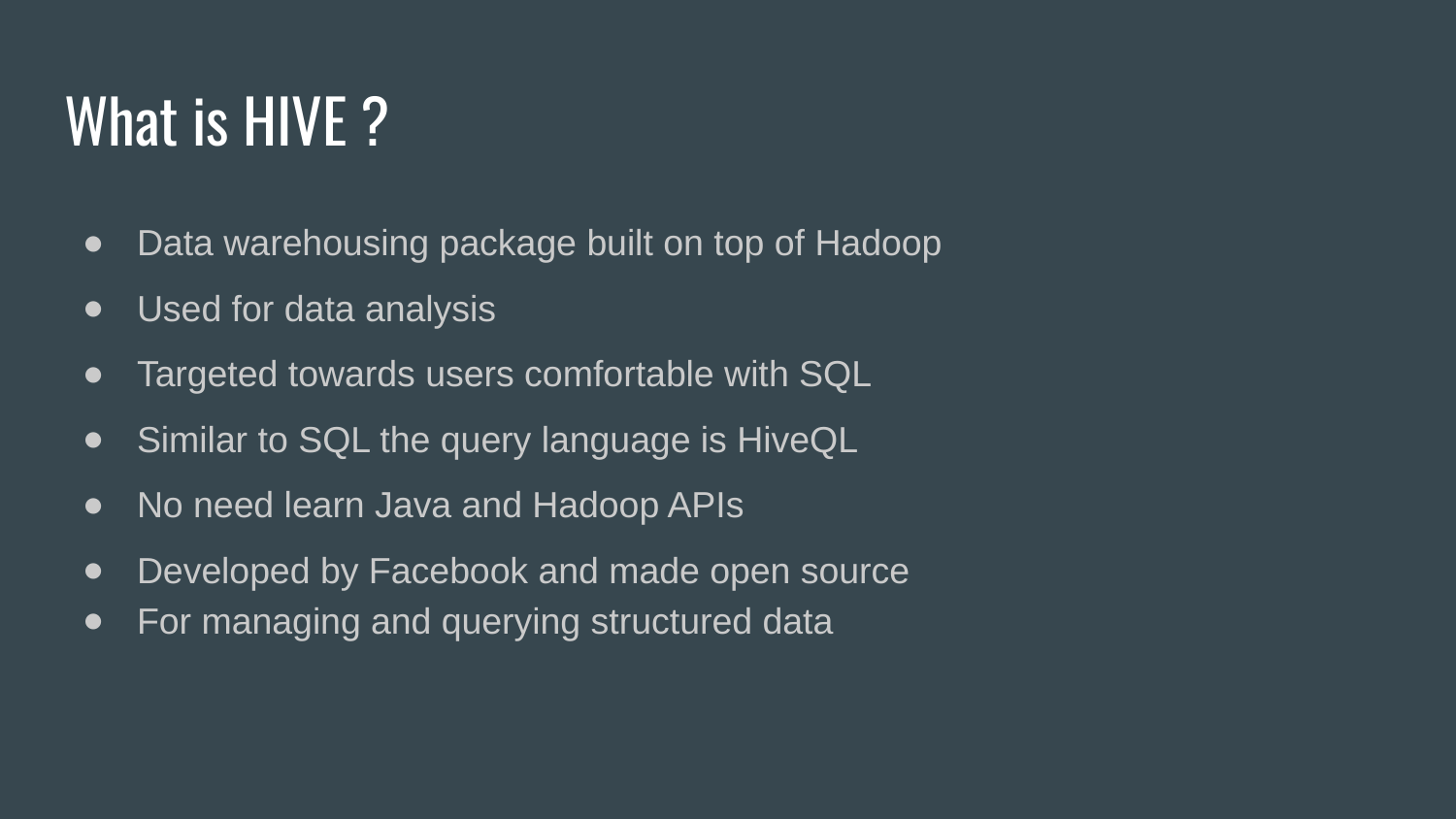

# What is HIVE ?
Data warehousing package built on top of Hadoop
Used for data analysis
Targeted towards users comfortable with SQL
Similar to SQL the query language is HiveQL
No need learn Java and Hadoop APIs
Developed by Facebook and made open source
For managing and querying structured data